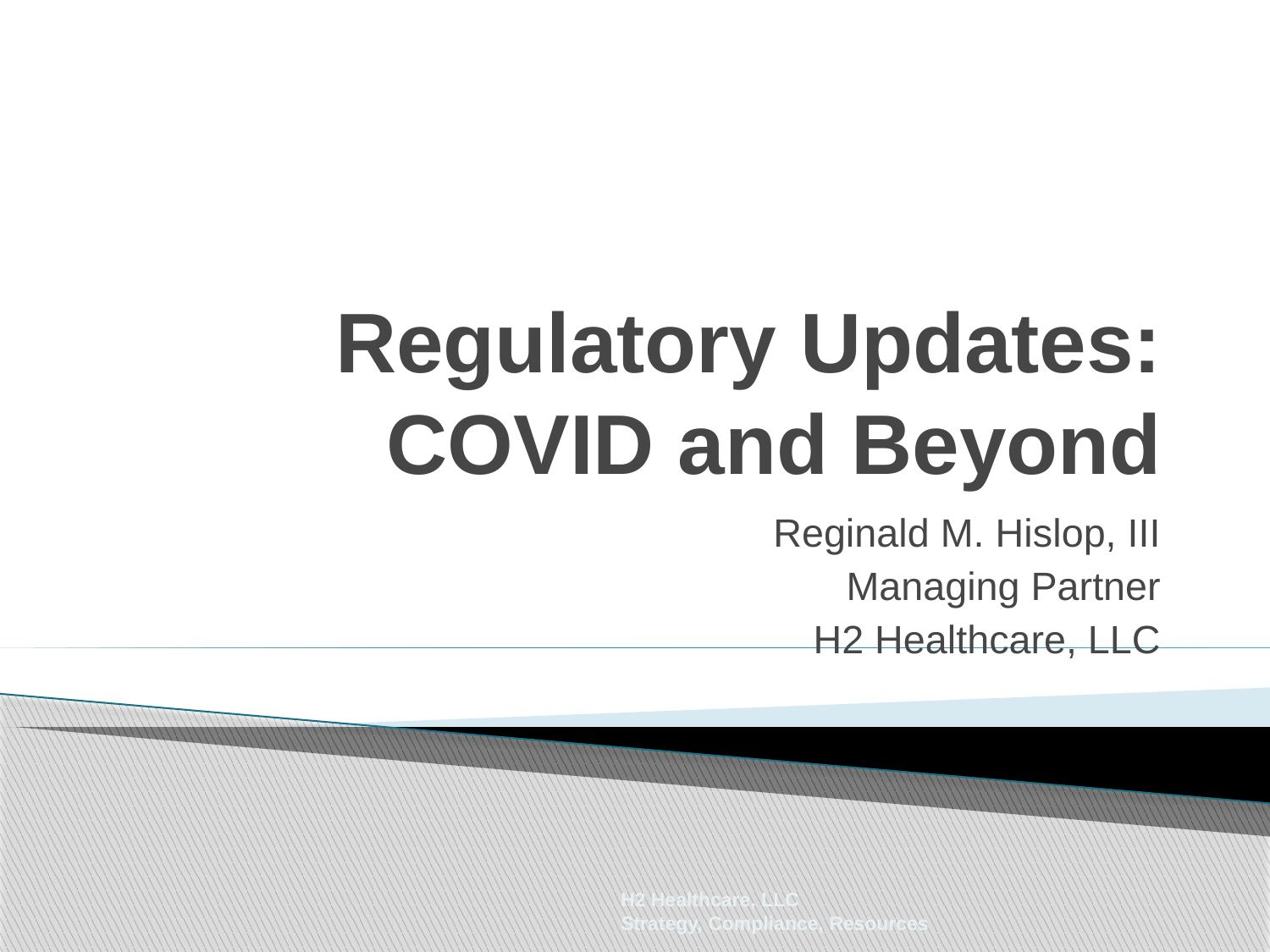

# Regulatory Updates: COVID and Beyond
Reginald M. Hislop, III
Managing Partner
H2 Healthcare, LLC
H2 Healthcare, LLC
Strategy, Compliance, Resources